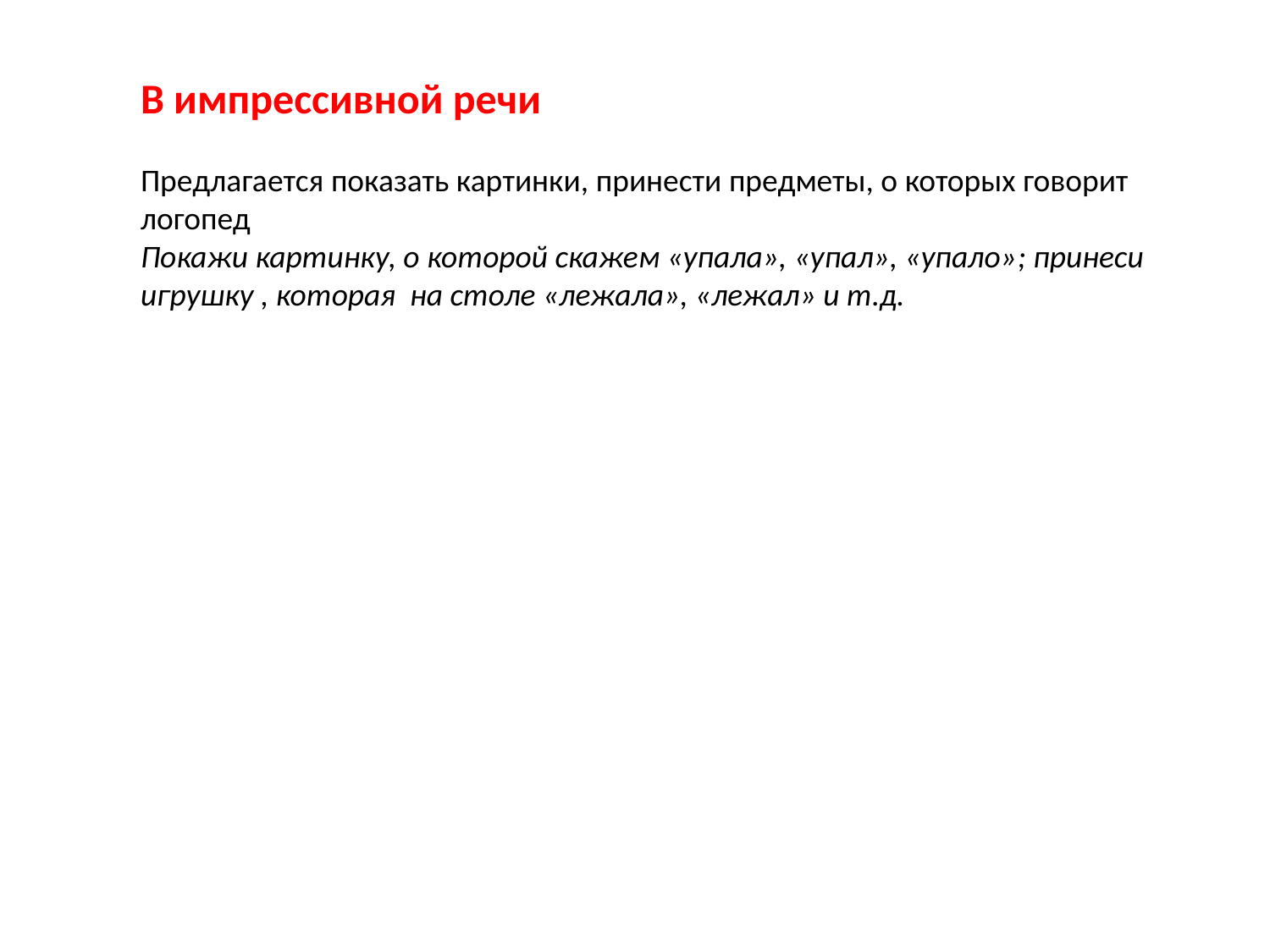

В импрессивной речи

Предлагается показать картинки, принести предметы, о которых говорит логопед
Покажи картинку, о которой скажем «упала», «упал», «упало»; принеси игрушку , которая  на столе «лежала», «лежал» и т.д.